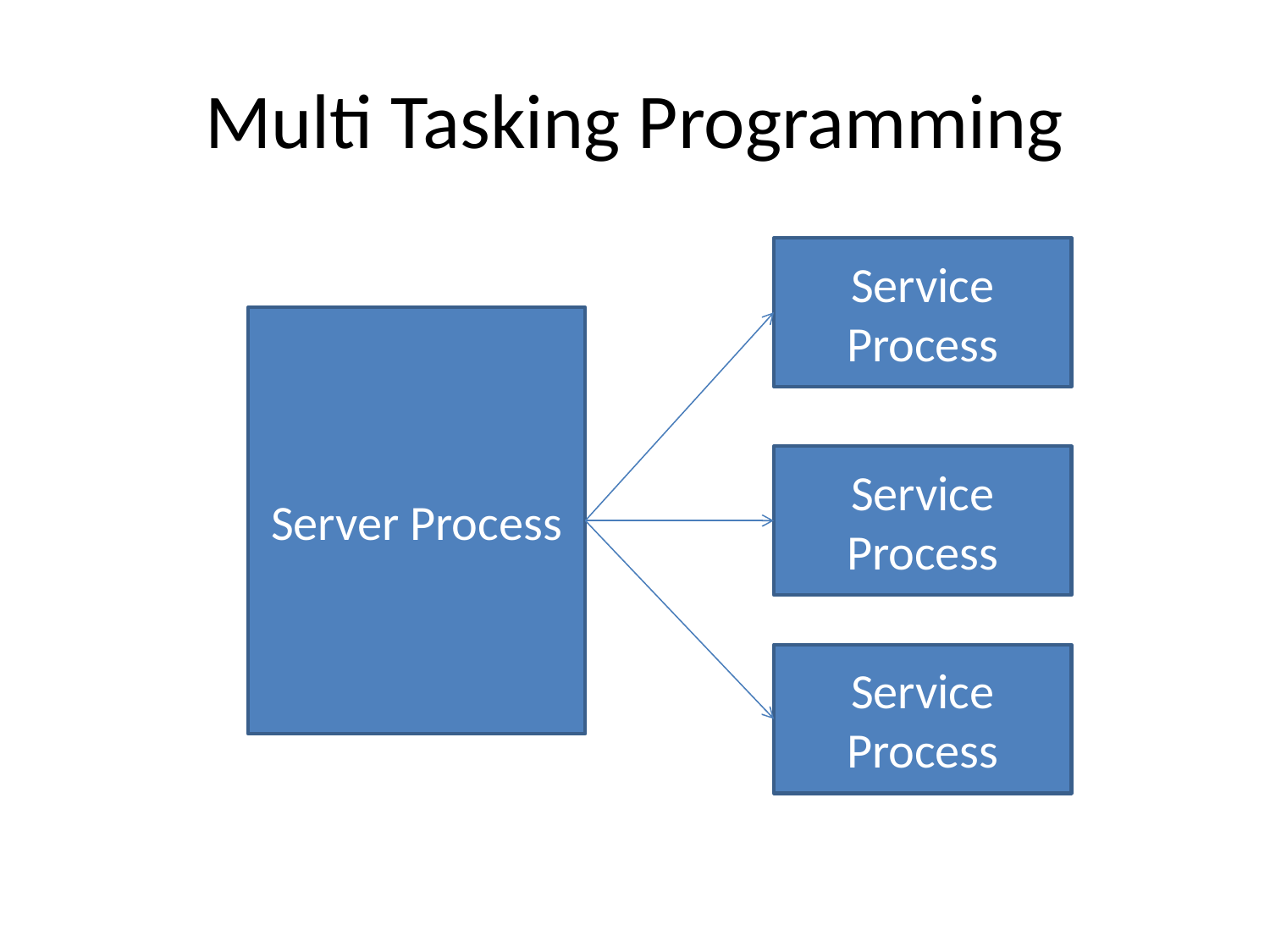

# Multi Tasking Programming

Service Process
Server Process
Service Process
Service Process